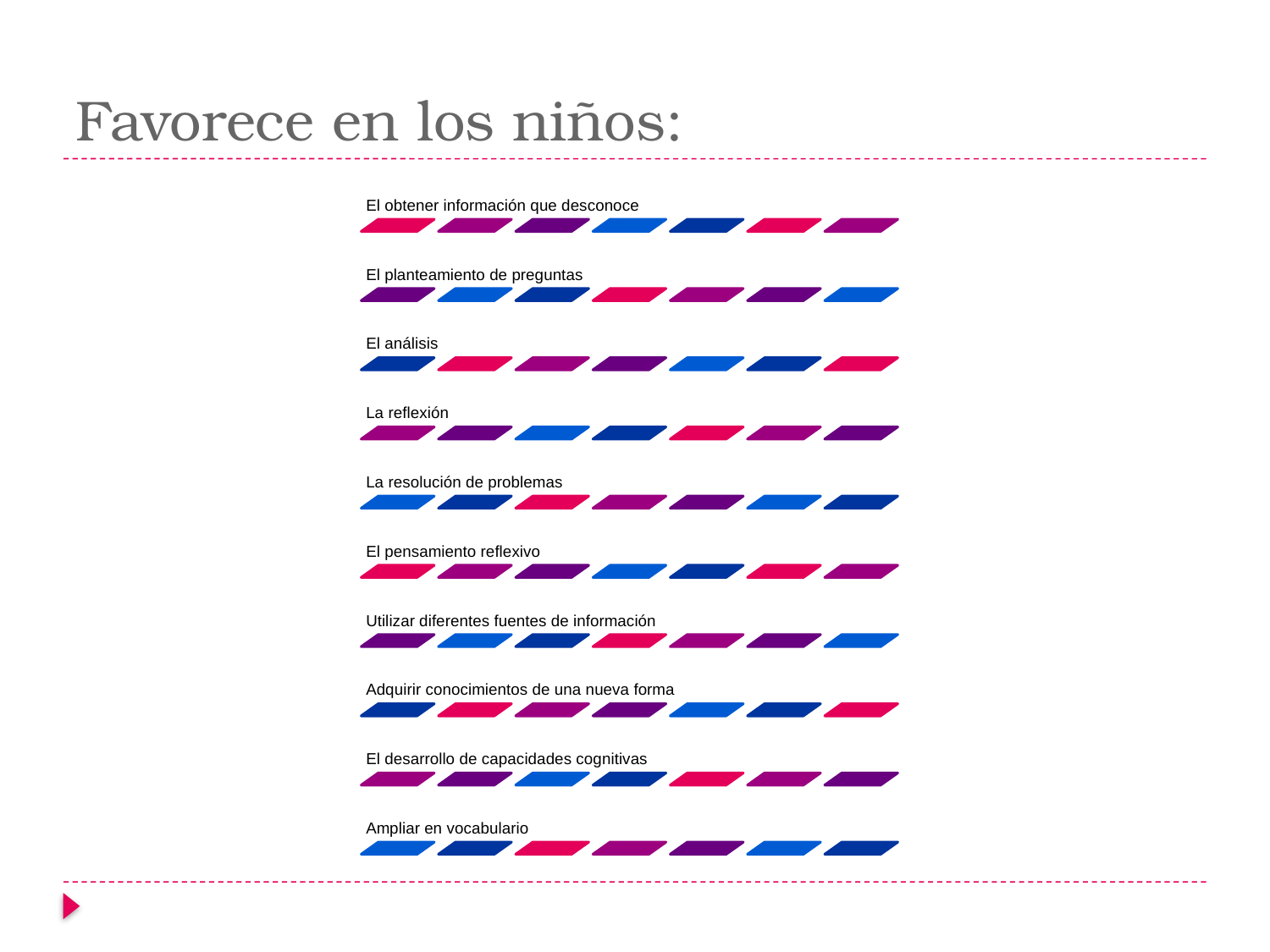

# Favorece en los niños:
El obtener información que desconoce
El planteamiento de preguntas
El análisis
La reflexión
La resolución de problemas
El pensamiento reflexivo
Utilizar diferentes fuentes de información
Adquirir conocimientos de una nueva forma
El desarrollo de capacidades cognitivas
Ampliar en vocabulario